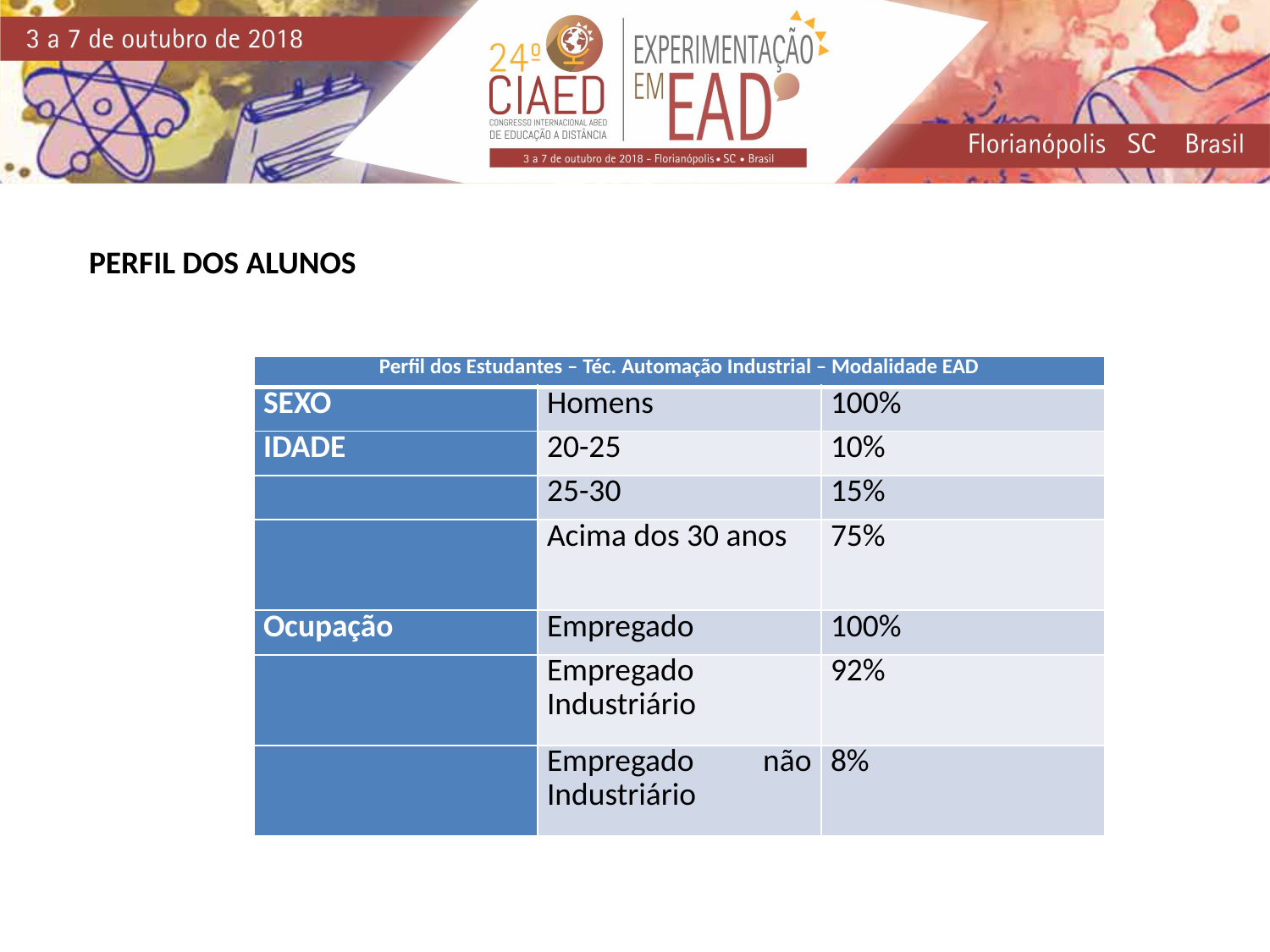

PERFIL DOS ALUNOS
| Perfil dos Estudantes – Téc. Automação Industrial – Modalidade EAD |  |  |
| --- | --- | --- |
| SEXO | Homens | 100% |
| IDADE | 20-25 | 10% |
|  | 25-30 | 15% |
|  | Acima dos 30 anos | 75% |
| Ocupação | Empregado | 100% |
|  | Empregado Industriário | 92% |
|  | Empregado não Industriário | 8% |